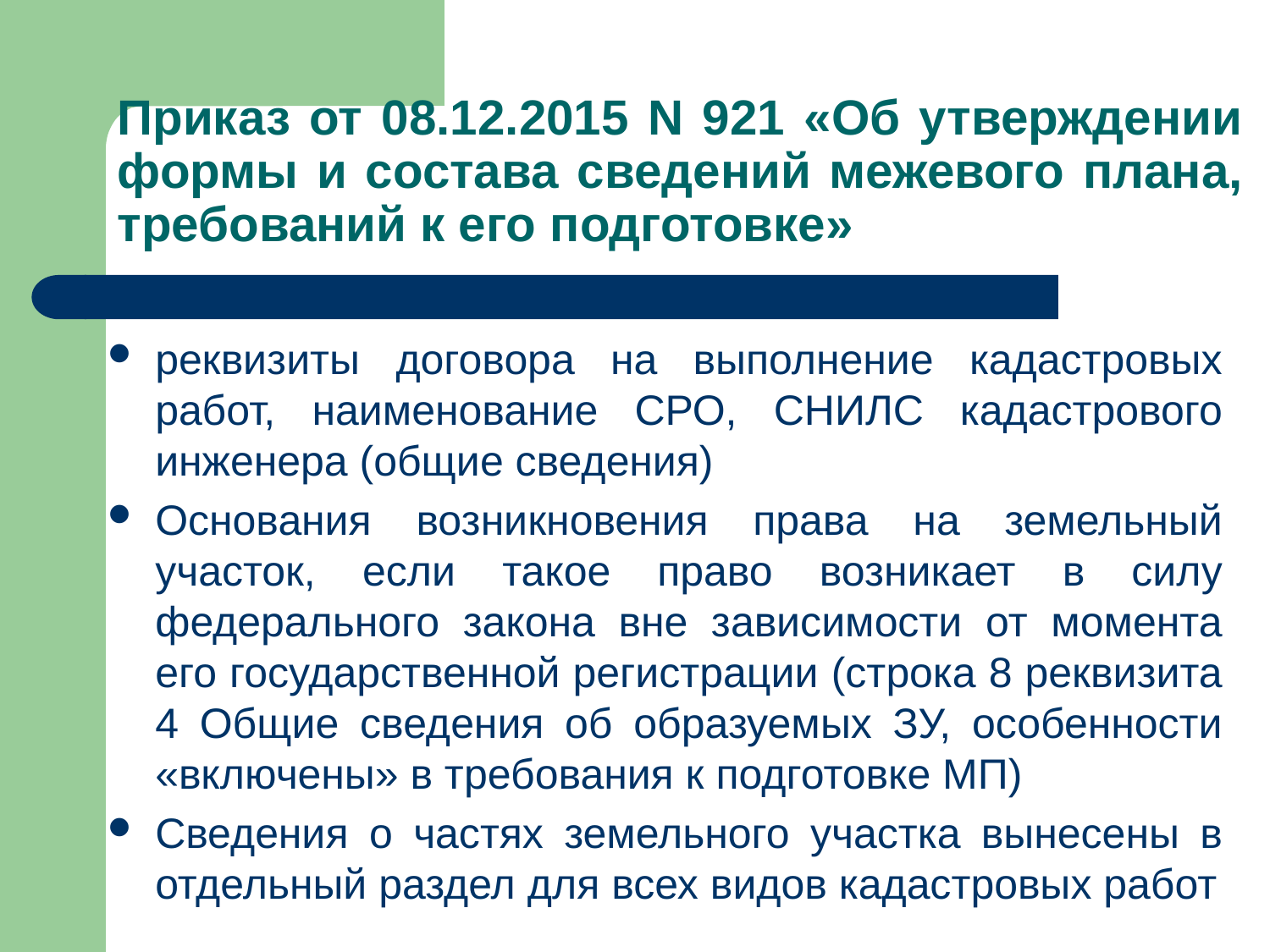

# Приказ от 08.12.2015 N 921 «Об утверждении формы и состава сведений межевого плана, требований к его подготовке»
реквизиты договора на выполнение кадастровых работ, наименование СРО, СНИЛС кадастрового инженера (общие сведения)
Основания возникновения права на земельный участок, если такое право возникает в силу федерального закона вне зависимости от момента его государственной регистрации (строка 8 реквизита 4 Общие сведения об образуемых ЗУ, особенности «включены» в требования к подготовке МП)
Сведения о частях земельного участка вынесены в отдельный раздел для всех видов кадастровых работ